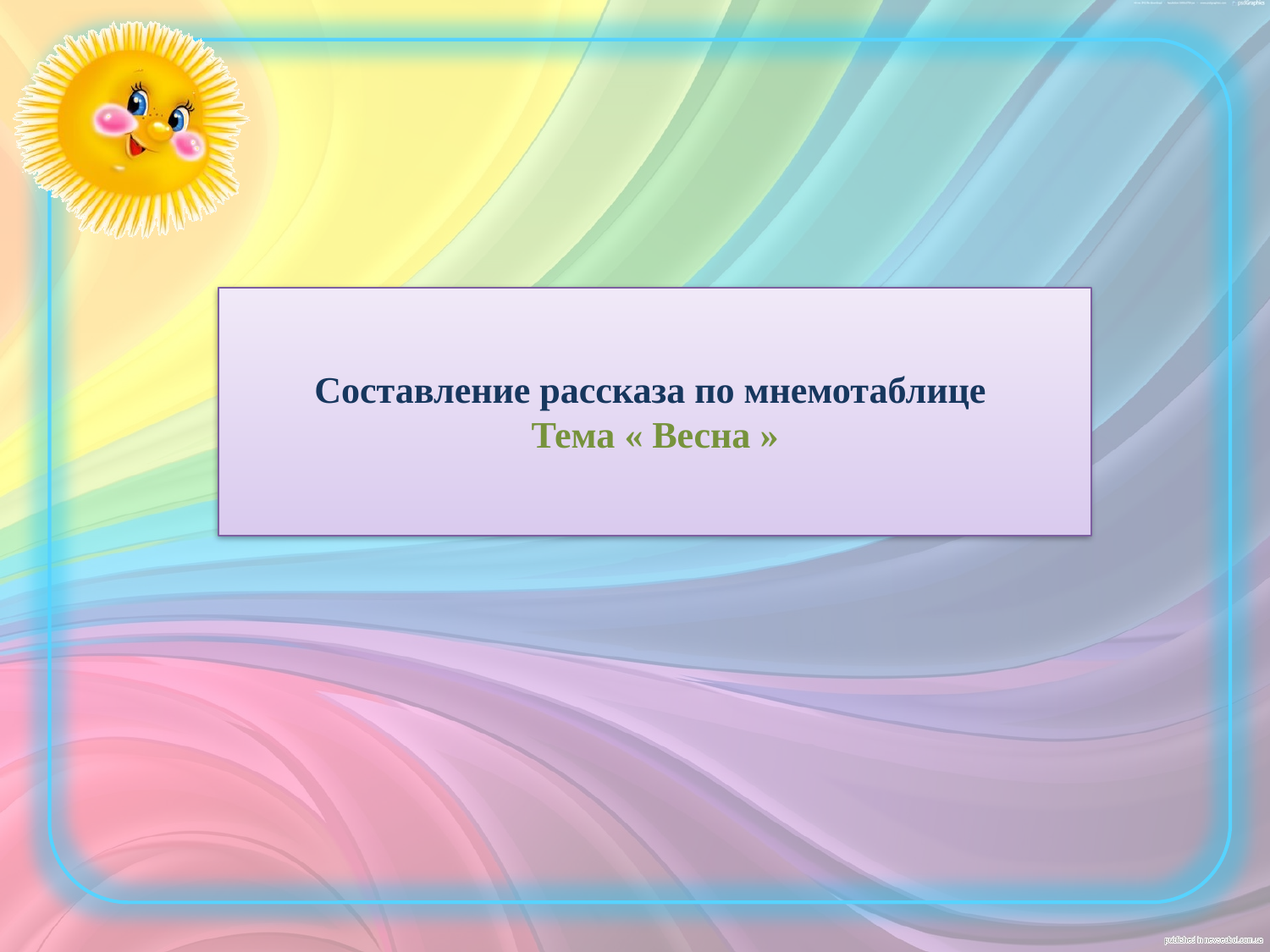

# Составление рассказа по мнемотаблице Тема « Весна »